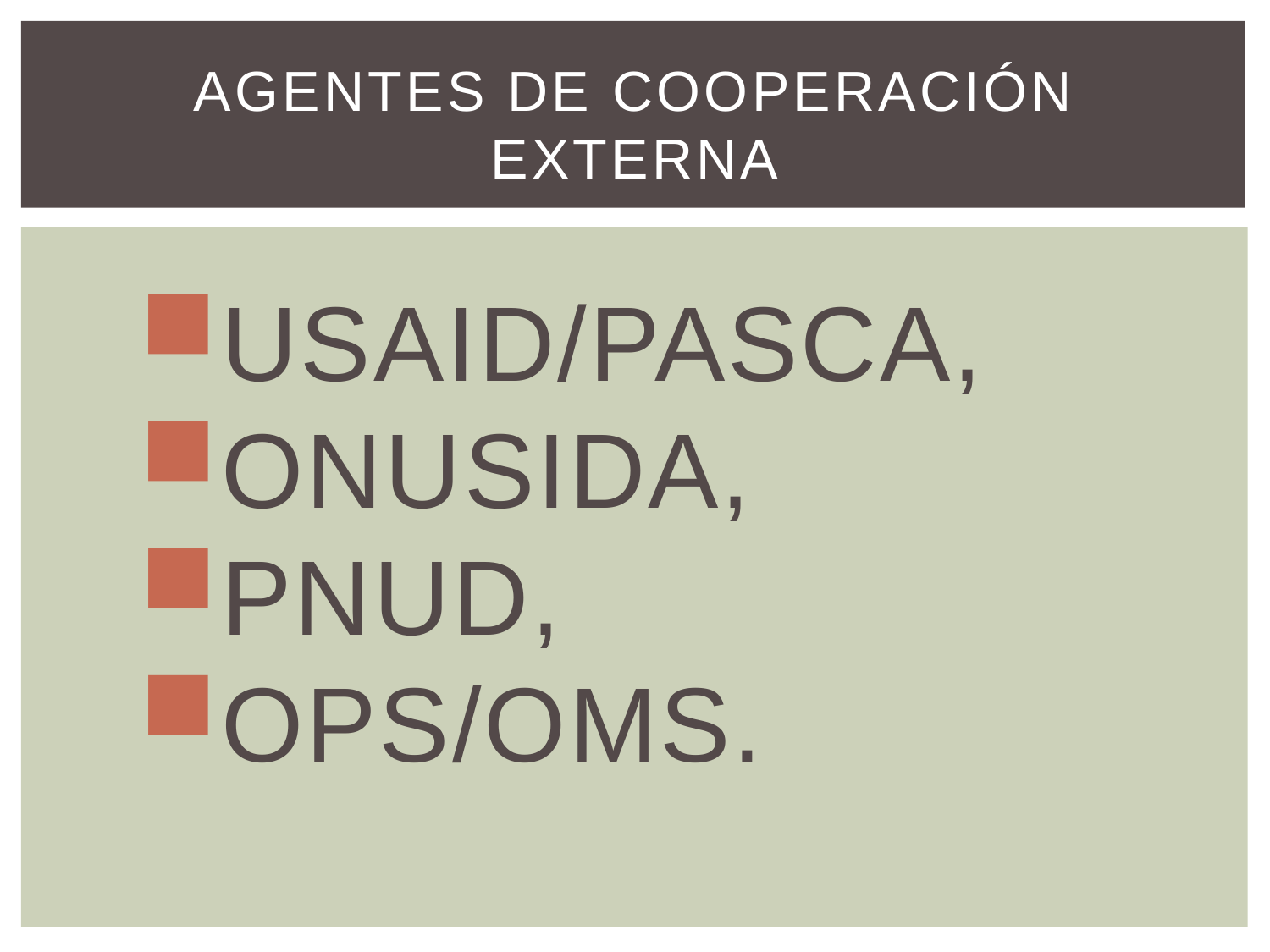

# Agentes de Cooperación Externa
USAID/PASCA,
ONUSIDA,
PNUD,
OPS/OMS.